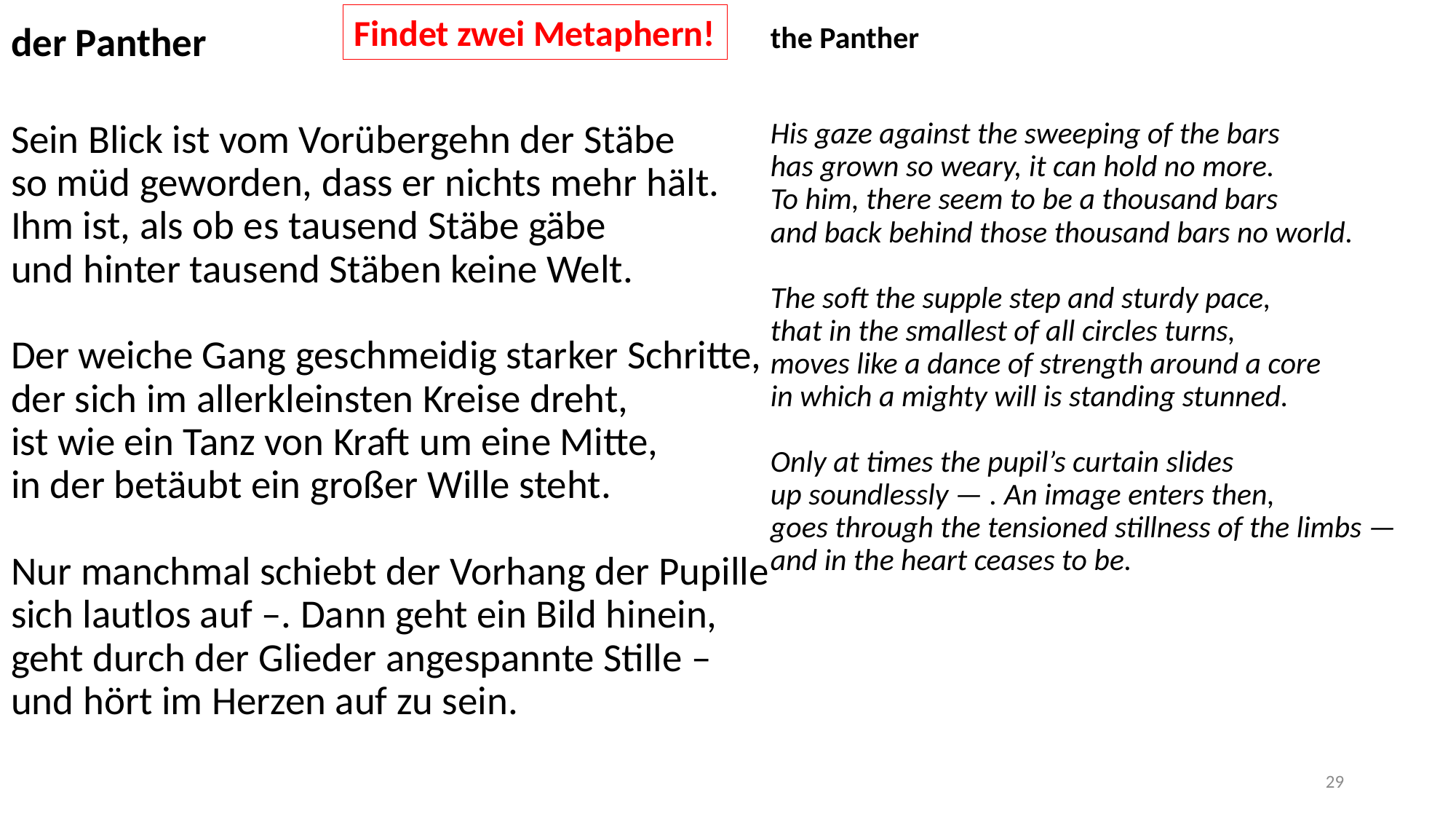

Findet zwei Metaphern!
der Panther

Sein Blick ist vom Vorübergehn der Stäbe
so müd geworden, dass er nichts mehr hält.
Ihm ist, als ob es tausend Stäbe gäbe
und hinter tausend Stäben keine Welt.
Der weiche Gang geschmeidig starker Schritte,
der sich im allerkleinsten Kreise dreht,
ist wie ein Tanz von Kraft um eine Mitte,
in der betäubt ein großer Wille steht.
Nur manchmal schiebt der Vorhang der Pupille
sich lautlos auf –. Dann geht ein Bild hinein,
geht durch der Glieder angespannte Stille –
und hört im Herzen auf zu sein.
the Panther

His gaze against the sweeping of the bars
has grown so weary, it can hold no more.
To him, there seem to be a thousand bars
and back behind those thousand bars no world.
The soft the supple step and sturdy pace,
that in the smallest of all circles turns,
moves like a dance of strength around a core
in which a mighty will is standing stunned.
Only at times the pupil’s curtain slides
up soundlessly — . An image enters then,
goes through the tensioned stillness of the limbs —
and in the heart ceases to be.
29